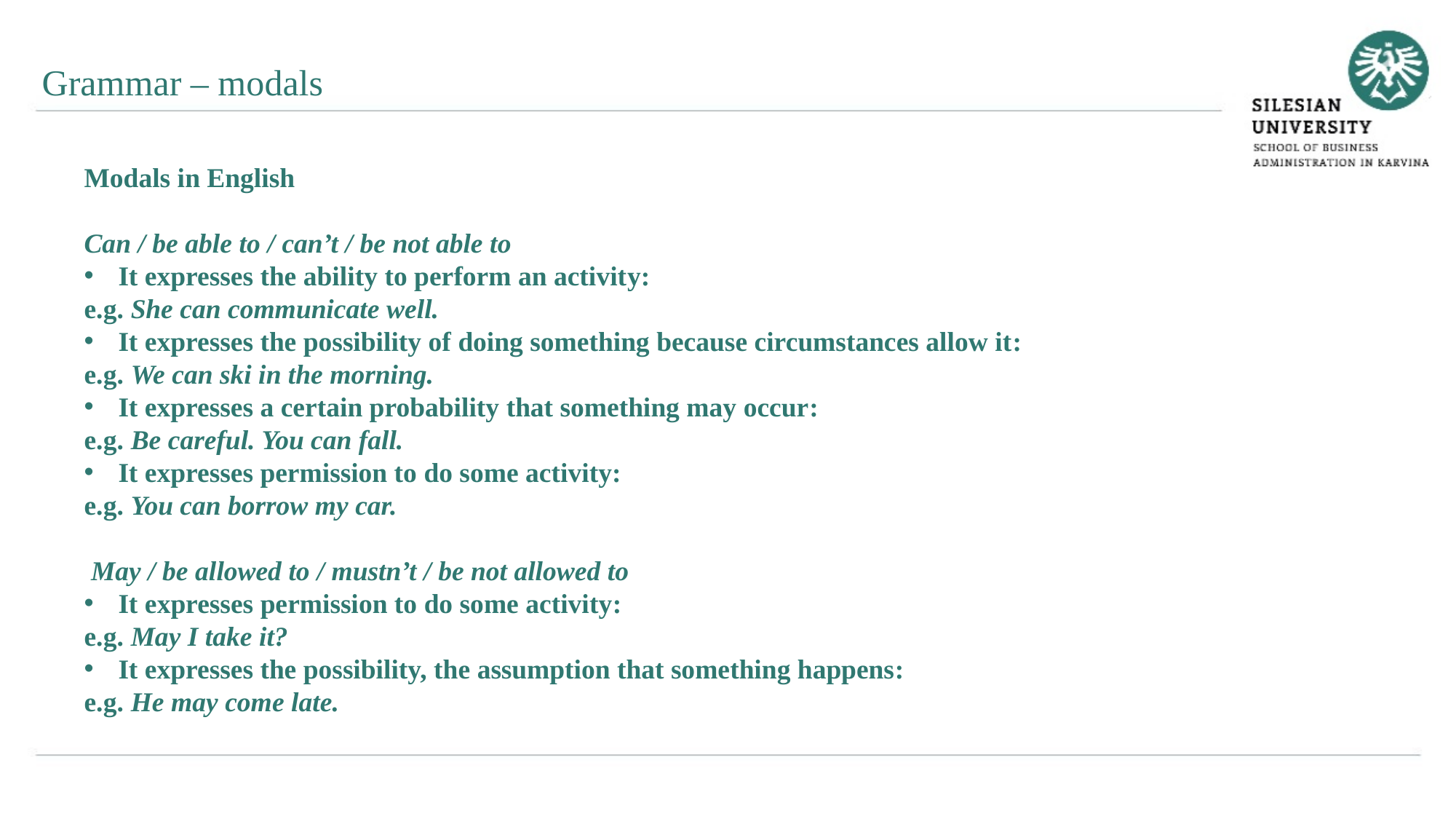

Grammar – modals
Modals in English

Can / be able to / can’t / be not able to
It expresses the ability to perform an activity:
e.g. She can communicate well.
It expresses the possibility of doing something because circumstances allow it:
e.g. We can ski in the morning.
It expresses a certain probability that something may occur:
e.g. Be careful. You can fall.
It expresses permission to do some activity:
e.g. You can borrow my car.

 May / be allowed to / mustn’t / be not allowed to
It expresses permission to do some activity:
e.g. May I take it?
It expresses the possibility, the assumption that something happens:
e.g. He may come late.